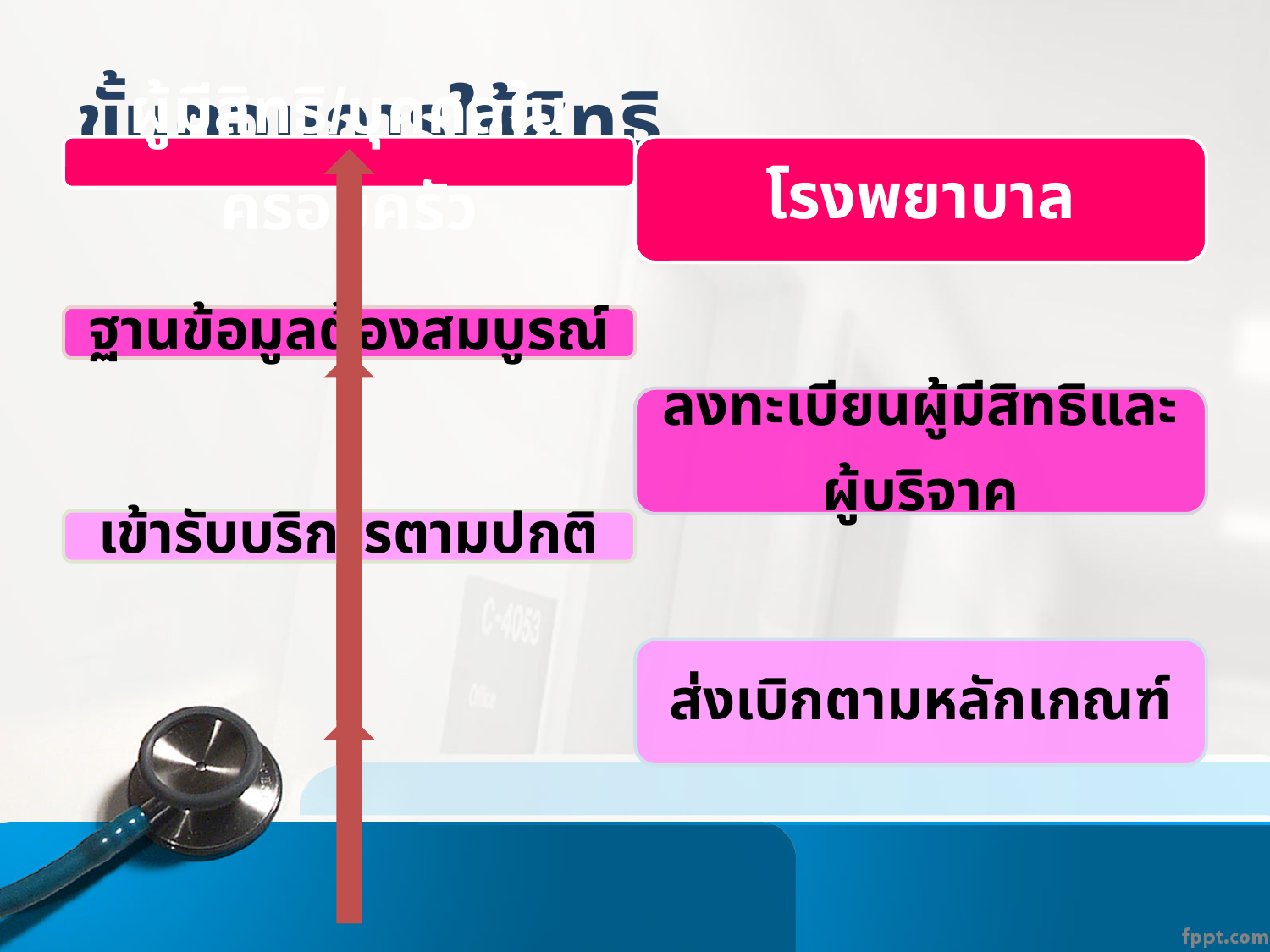

# ขั้นตอนการใช้สิทธิ
ฐานข้อมูลต้องสมบูรณ์
เข้ารับบริการตามปกติ
โรงพยาบาล
ส่งเบิกตามหลักเกณฑ์